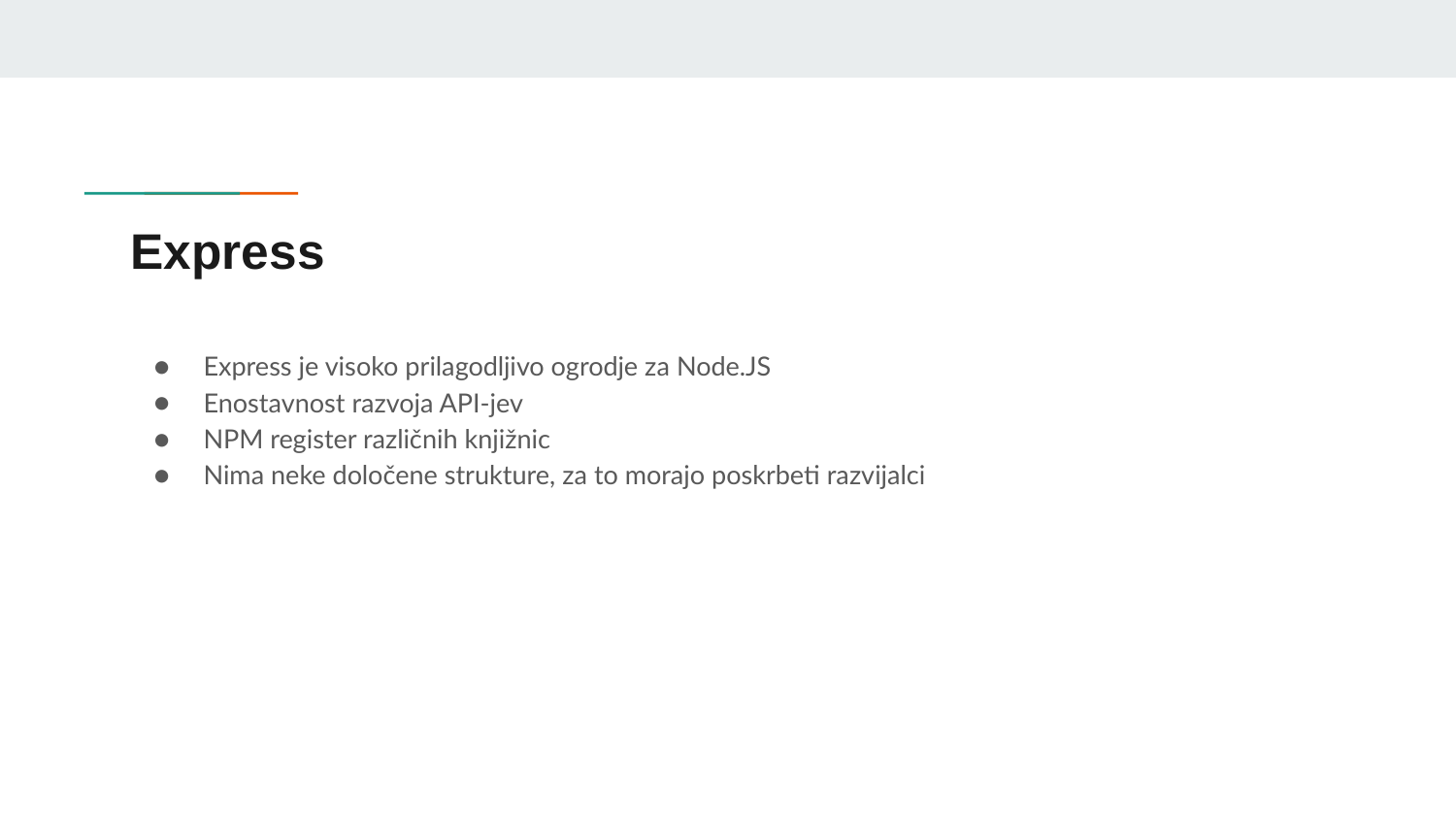

# Express
Express je visoko prilagodljivo ogrodje za Node.JS
Enostavnost razvoja API-jev
NPM register različnih knjižnic
Nima neke določene strukture, za to morajo poskrbeti razvijalci